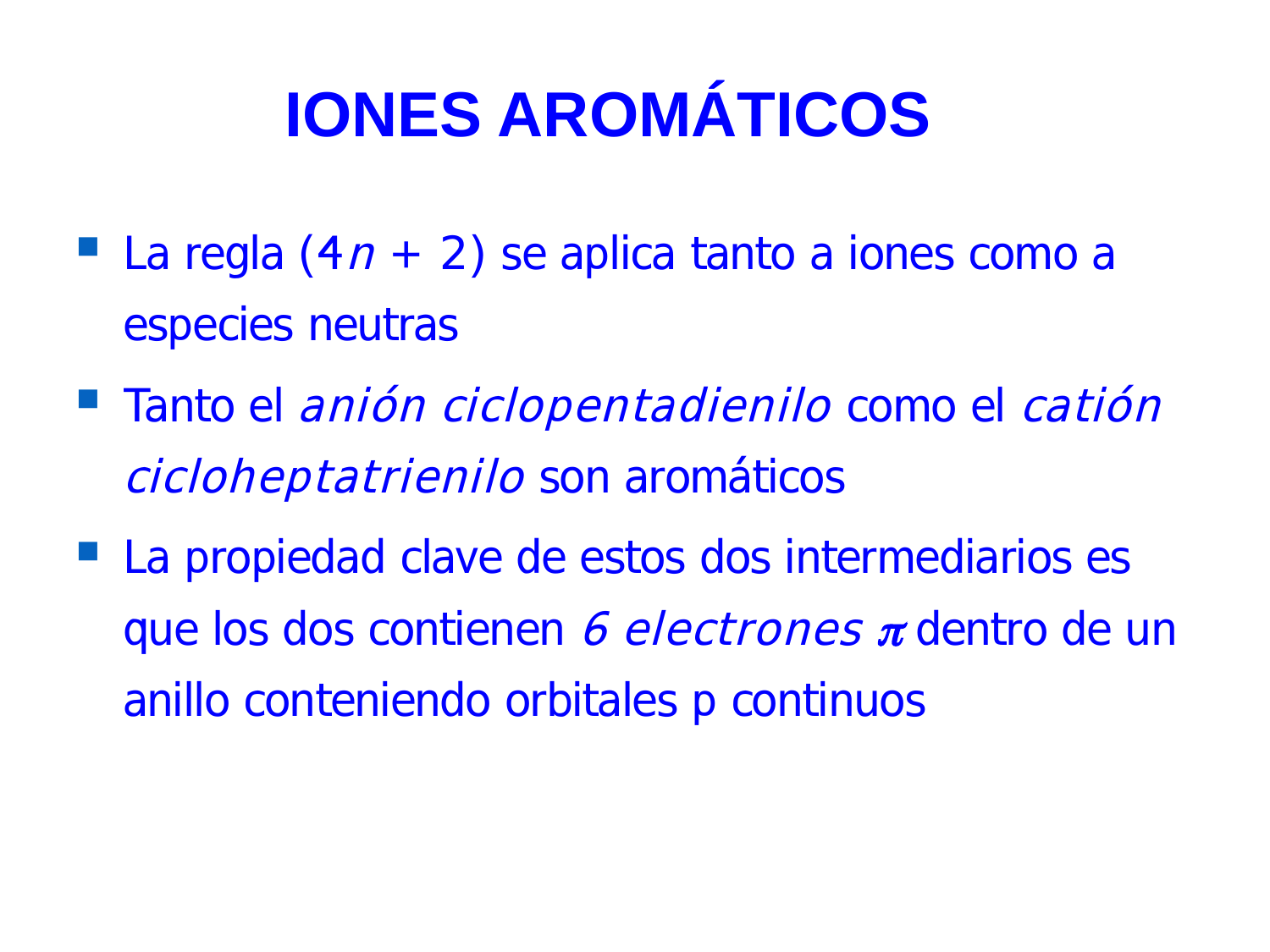

IONES AROMÁTICOS
La regla (4n + 2) se aplica tanto a iones como a especies neutras
Tanto el anión ciclopentadienilo como el catión cicloheptatrienilo son aromáticos
La propiedad clave de estos dos intermediarios es que los dos contienen 6 electrones π dentro de un anillo conteniendo orbitales p continuos